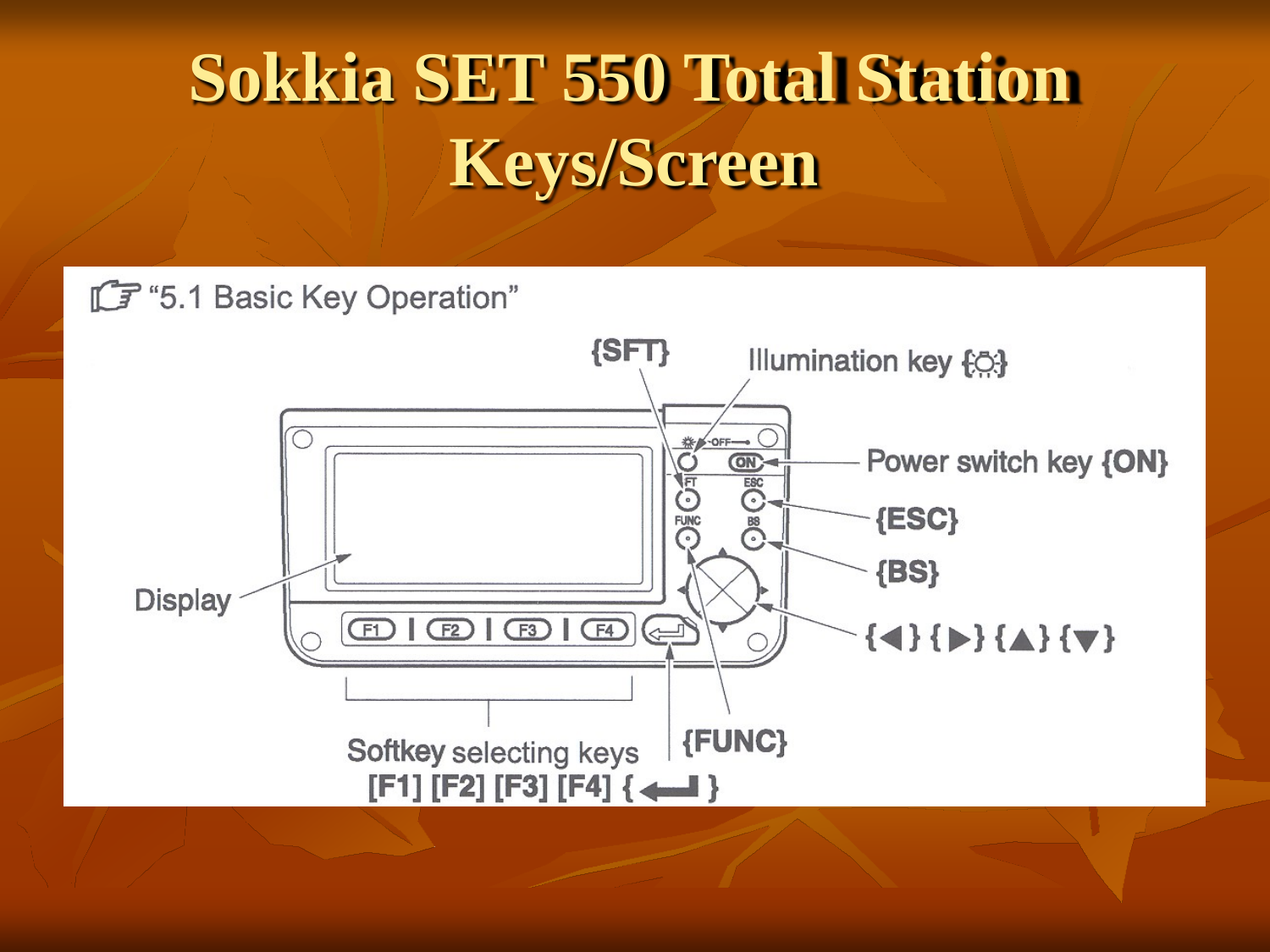

# Sokkia SET 550 Total Station

Keys/Screen